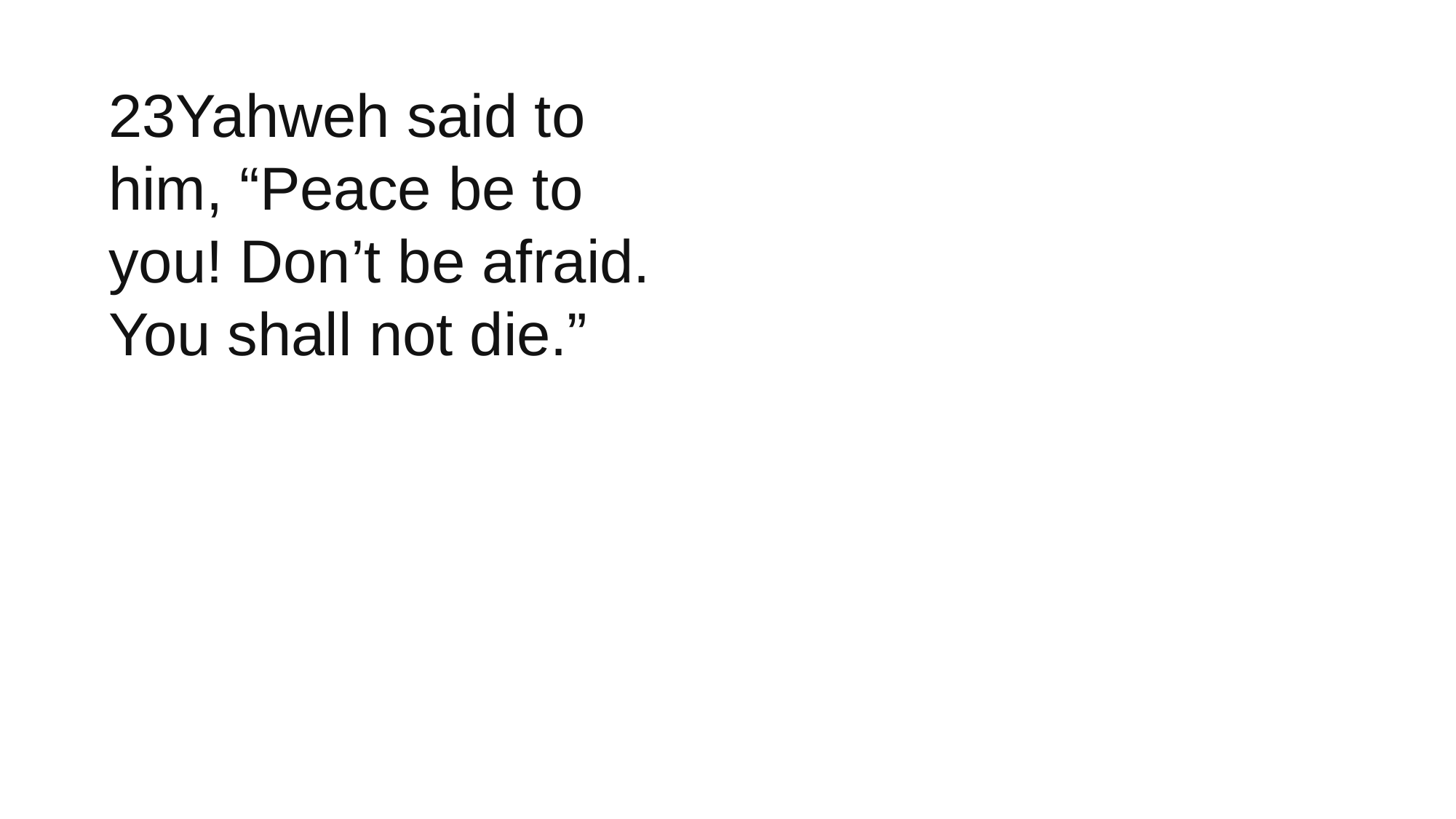

23Yahweh said to him, “Peace be to you! Don’t be afraid. You shall not die.”